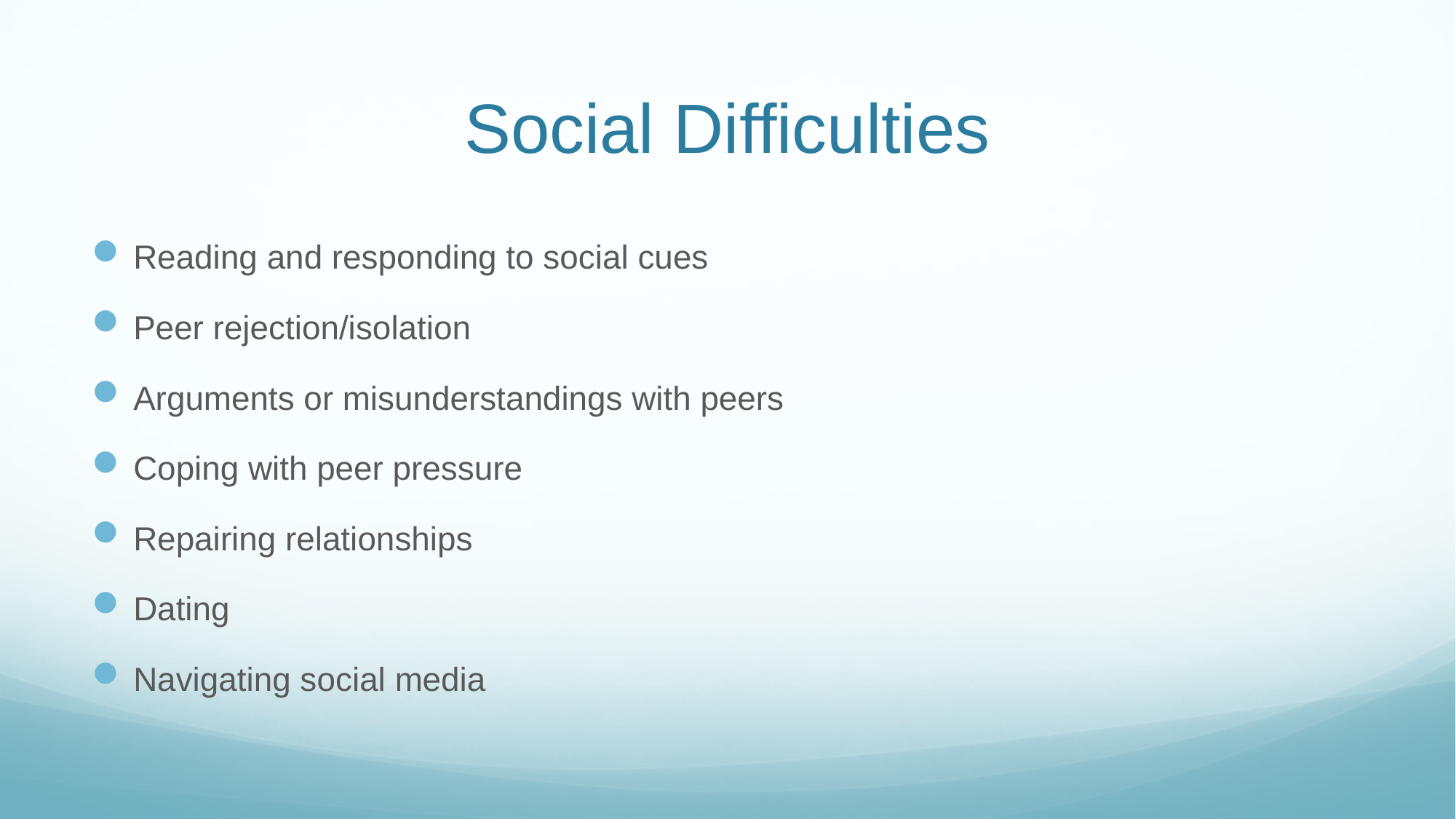

# Social Difficulties
Reading and responding to social cues
Peer rejection/isolation
Arguments or misunderstandings with peers
Coping with peer pressure
Repairing relationships
Dating
Navigating social media